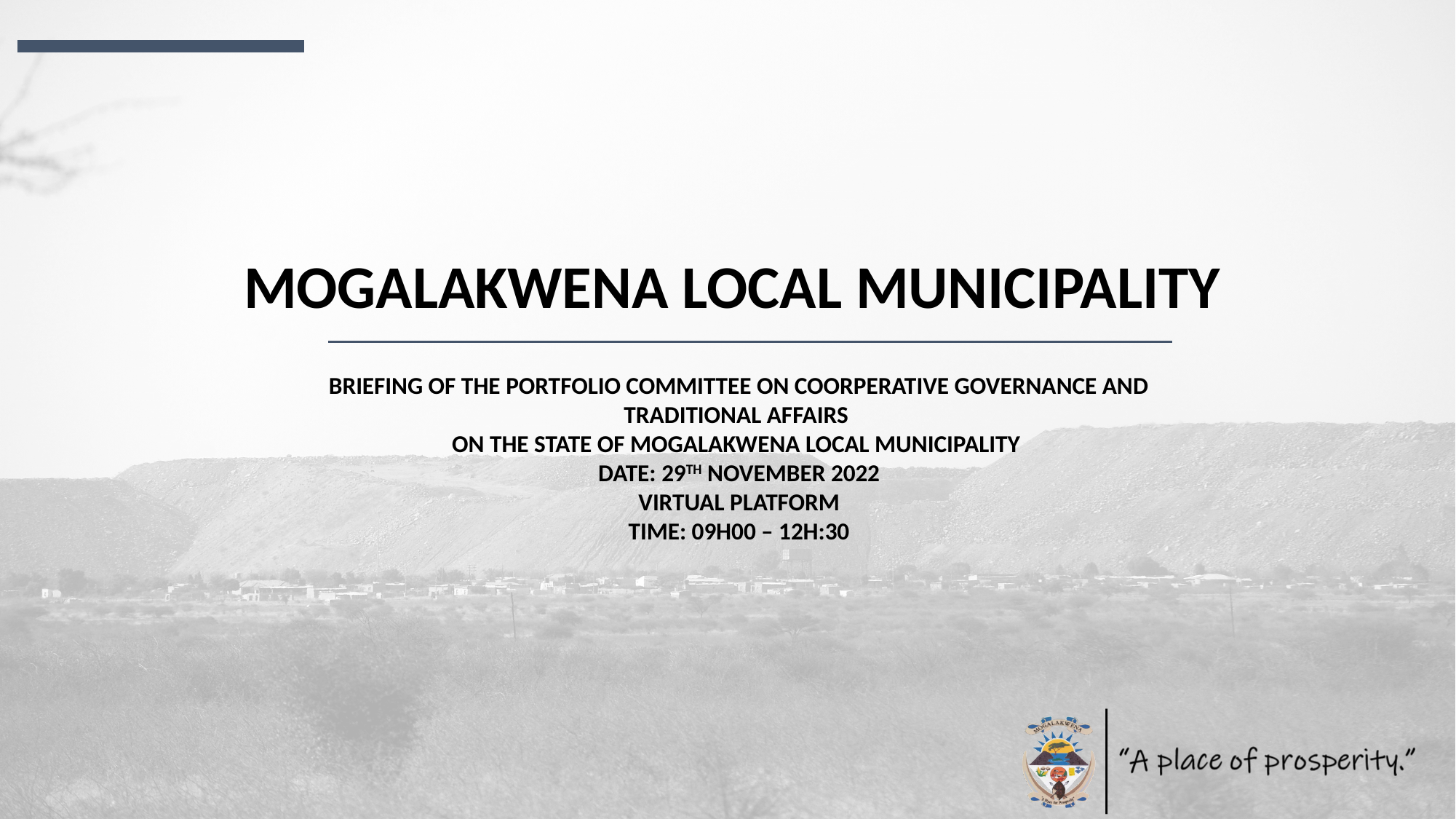

MOGALAKWENA LOCAL MUNICIPALITY
BRIEFING OF THE PORTFOLIO COMMITTEE ON COORPERATIVE GOVERNANCE AND TRADITIONAL AFFAIRS
ON THE STATE OF MOGALAKWENA LOCAL MUNICIPALITY
DATE: 29TH NOVEMBER 2022
VIRTUAL PLATFORM
TIME: 09H00 – 12H:30